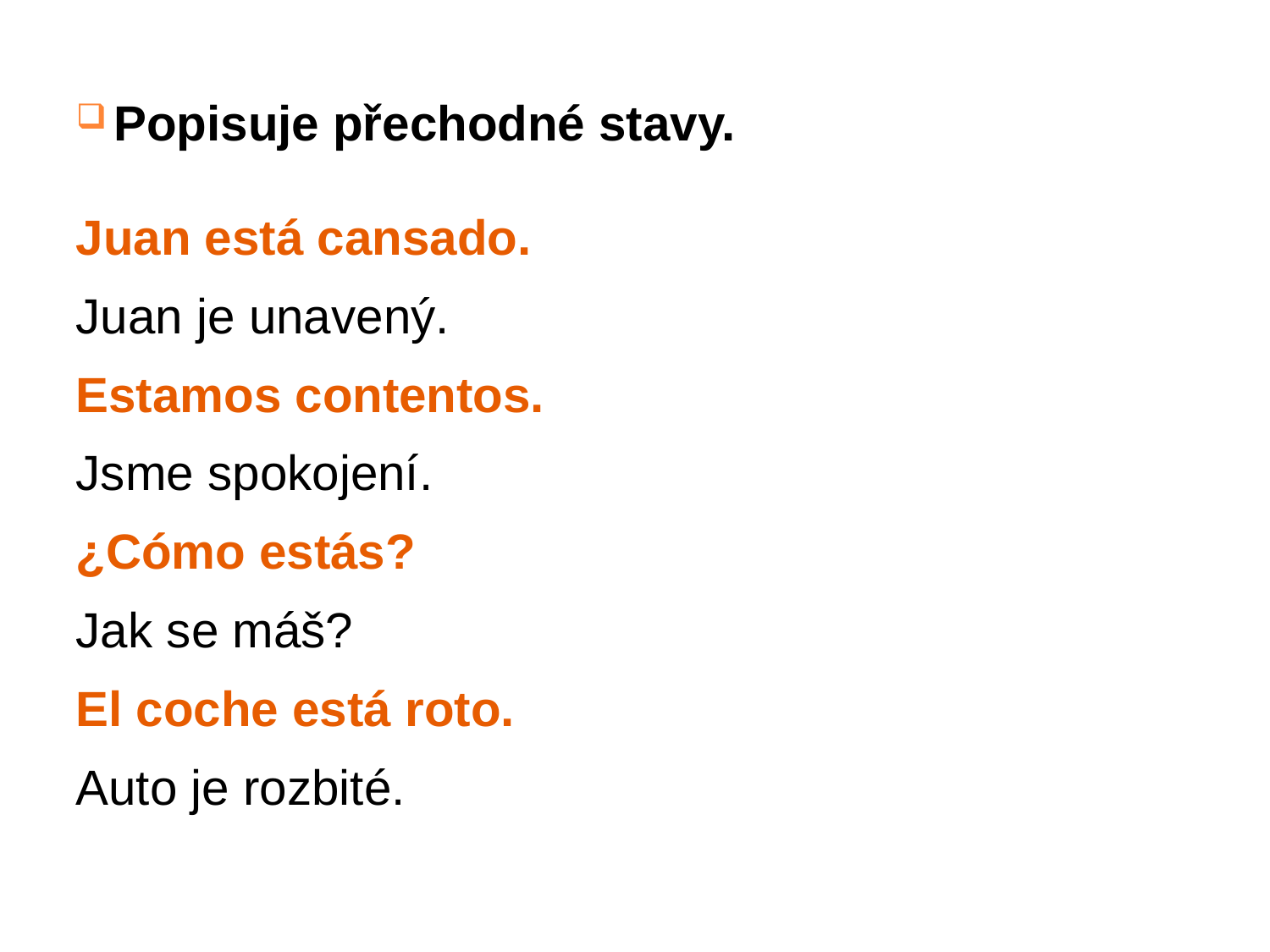

Popisuje přechodné stavy.

Juan está cansado.
Juan je unavený.
Estamos contentos.
Jsme spokojení.
¿Cómo estás?
Jak se máš?
El coche está roto.
Auto je rozbité.